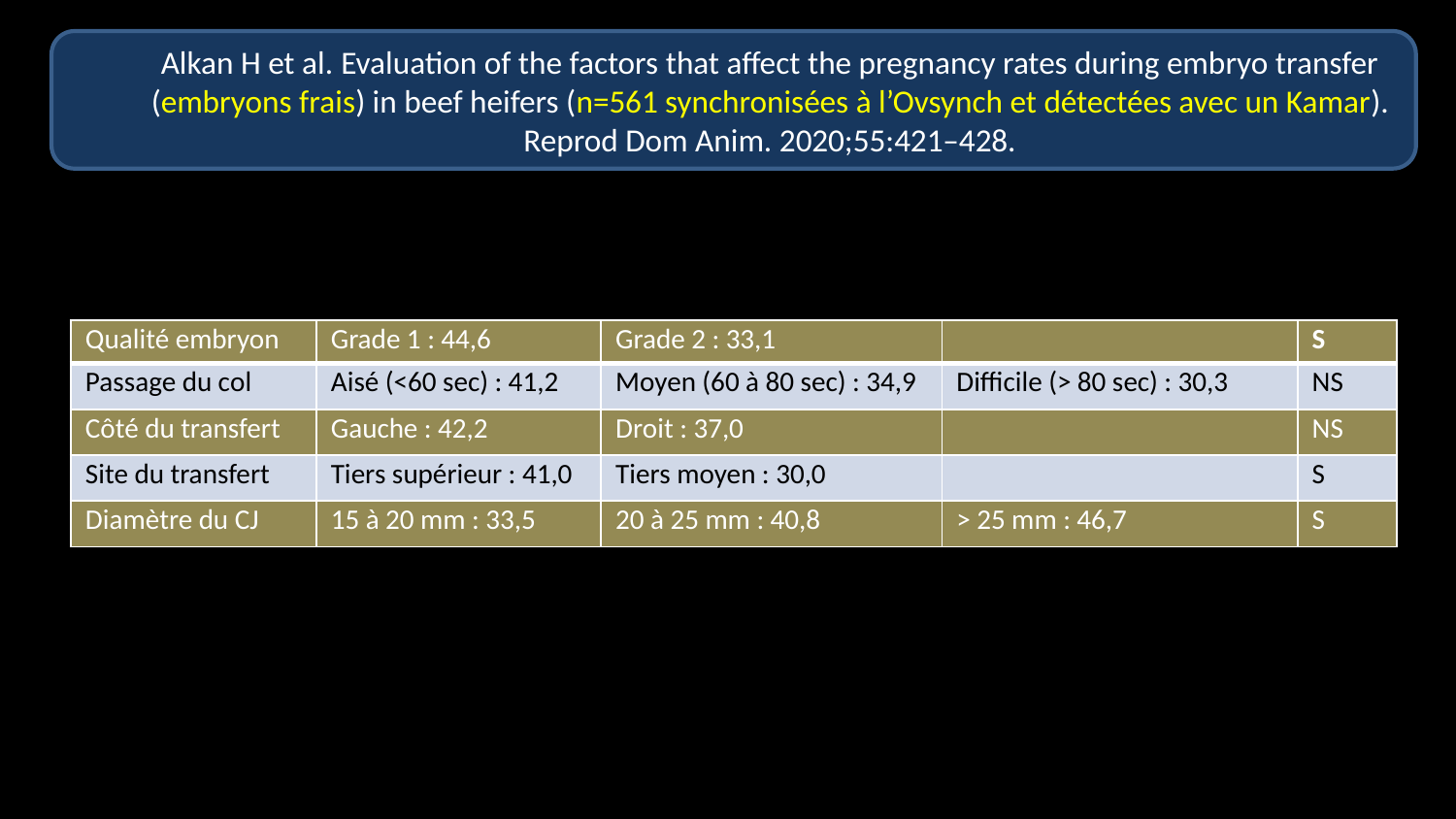

Alkan H et al. Evaluation of the factors that affect the pregnancy rates during embryo transfer (embryons frais) in beef heifers (n=561 synchronisées à l’Ovsynch et détectées avec un Kamar). Reprod Dom Anim. 2020;55:421–428.
| Qualité embryon | Grade 1 : 44,6 | Grade 2 : 33,1 |  | S |
| --- | --- | --- | --- | --- |
| Passage du col | Aisé (<60 sec) : 41,2 | Moyen (60 à 80 sec) : 34,9 | Difficile (> 80 sec) : 30,3 | NS |
| Côté du transfert | Gauche : 42,2 | Droit : 37,0 |  | NS |
| Site du transfert | Tiers supérieur : 41,0 | Tiers moyen : 30,0 |  | S |
| Diamètre du CJ | 15 à 20 mm : 33,5 | 20 à 25 mm : 40,8 | > 25 mm : 46,7 | S |